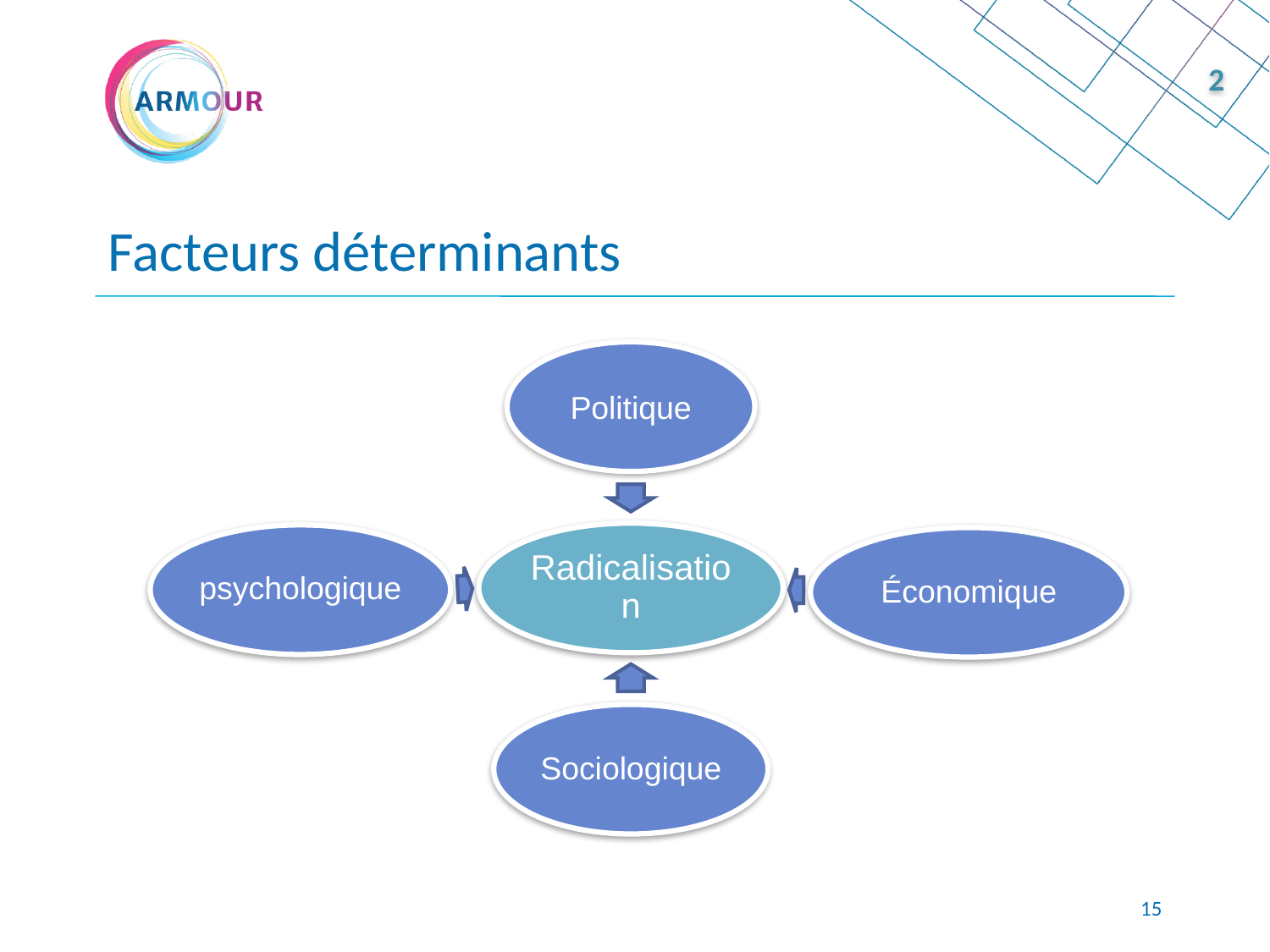

2
Facteurs déterminants
Radicalisation

Politique

Économique

Sociologique

psychologique
15